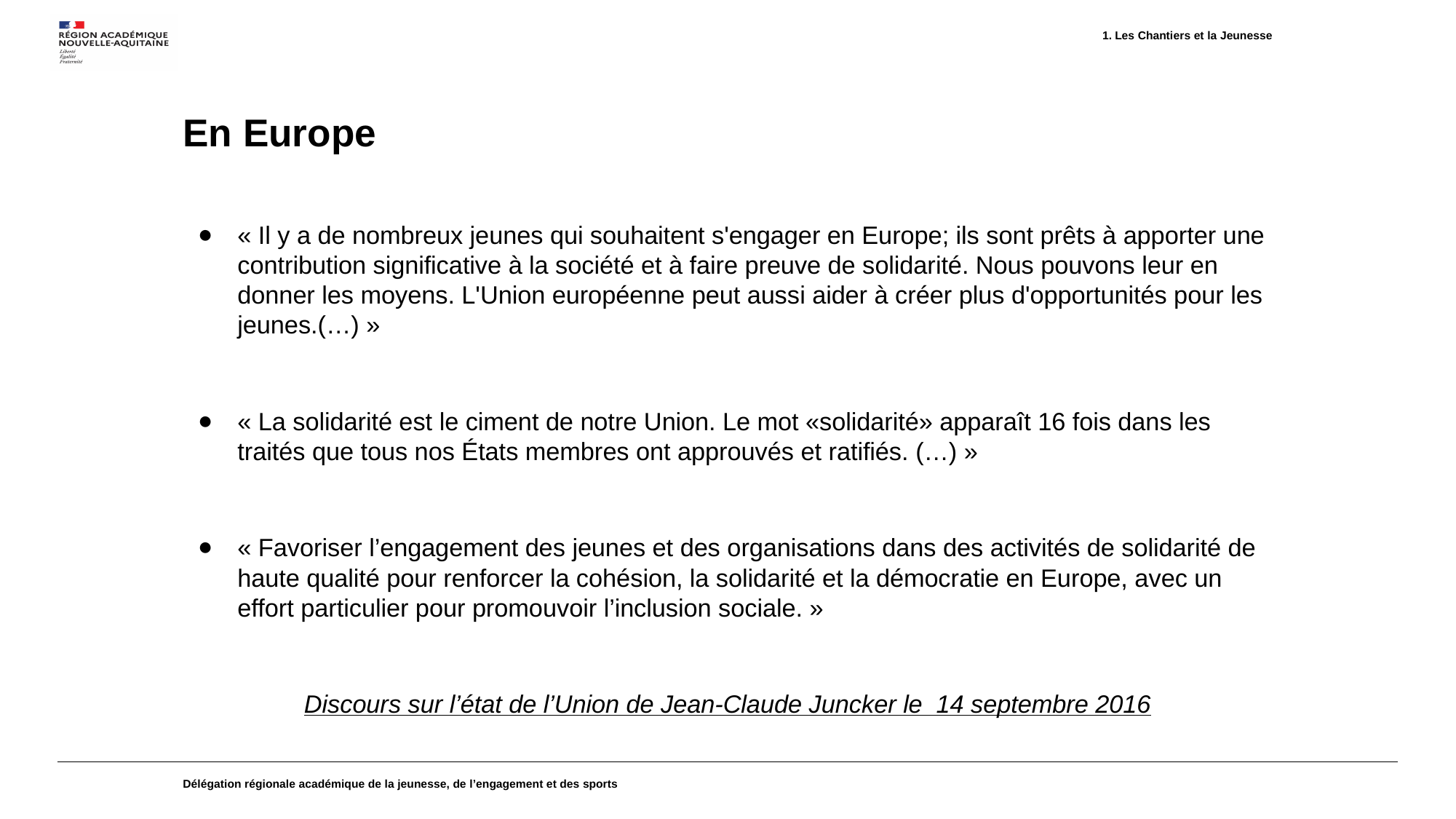

Les Chantiers et la Jeunesse

# En Europe
« Il y a de nombreux jeunes qui souhaitent s'engager en Europe; ils sont prêts à apporter une contribution significative à la société et à faire preuve de solidarité. Nous pouvons leur en donner les moyens. L'Union européenne peut aussi aider à créer plus d'opportunités pour les jeunes.(…) »

« La solidarité est le ciment de notre Union. Le mot «solidarité» apparaît 16 fois dans les traités que tous nos États membres ont approuvés et ratifiés. (…) »

« Favoriser l’engagement des jeunes et des organisations dans des activités de solidarité de haute qualité pour renforcer la cohésion, la solidarité et la démocratie en Europe, avec un effort particulier pour promouvoir l’inclusion sociale. »

Discours sur l’état de l’Union de Jean-Claude Juncker le  14 septembre 2016

Délégation régionale académique de la jeunesse, de l’engagement et des sports